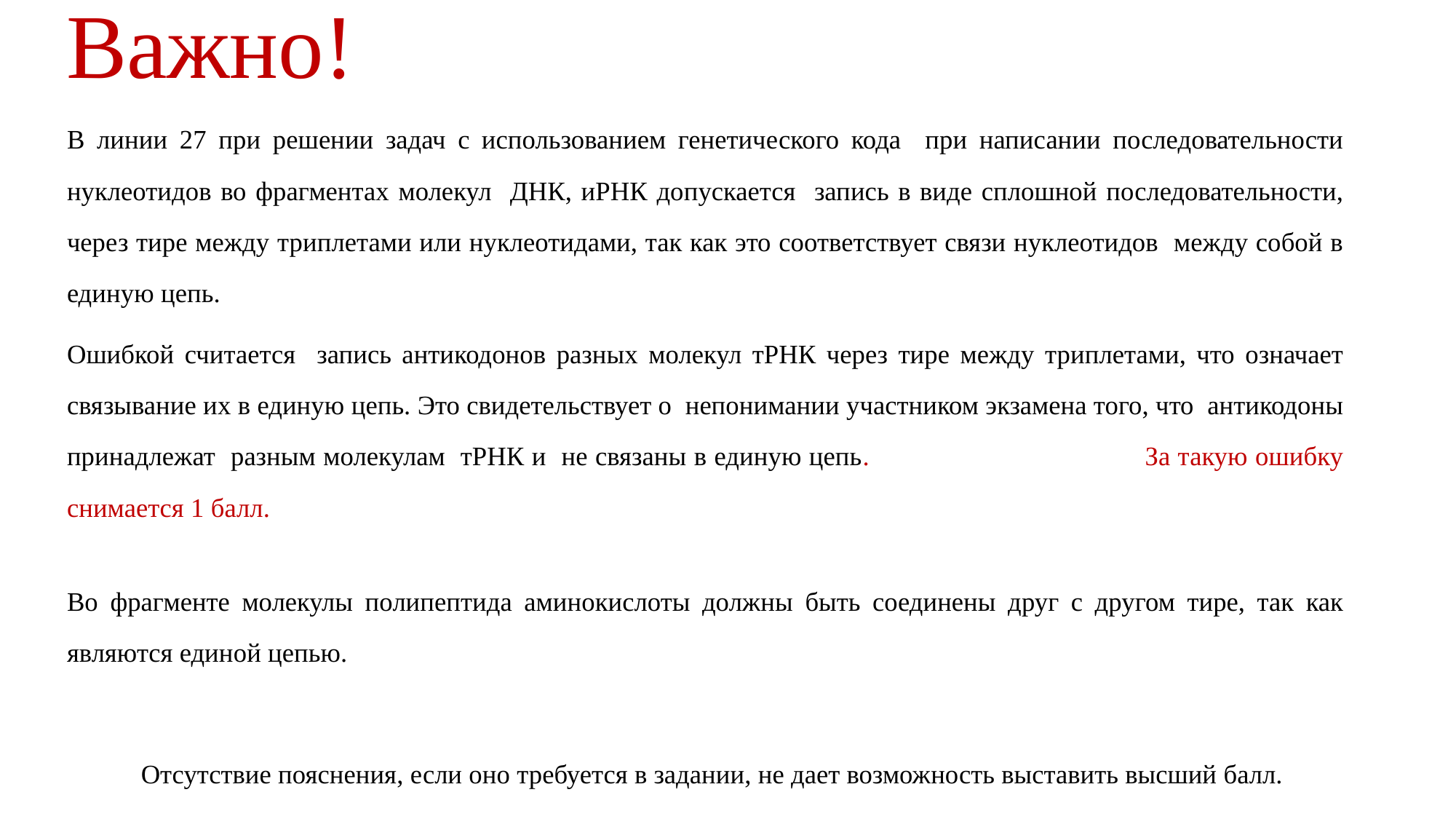

# Важно!
	В линии 27 при решении задач с использованием генетического кода  при написании последовательности нуклеотидов во фрагментах молекул  ДНК, иРНК допускается  запись в виде сплошной последовательности, через тире между триплетами или нуклеотидами, так как это соответствует связи нуклеотидов  между собой в единую цепь.
	Ошибкой считается  запись антикодонов разных молекул тРНК через тире между триплетами, что означает связывание их в единую цепь. Это свидетельствует о  непонимании участником экзамена того, что  антикодоны принадлежат  разным молекулам  тРНК и  не связаны в единую цепь.                                    За такую ошибку снимается 1 балл.

	Во фрагменте молекулы полипептида аминокислоты должны быть соединены друг с другом тире, так как являются единой цепью.

           Отсутствие пояснения, если оно требуется в задании, не дает возможность выставить высший балл.